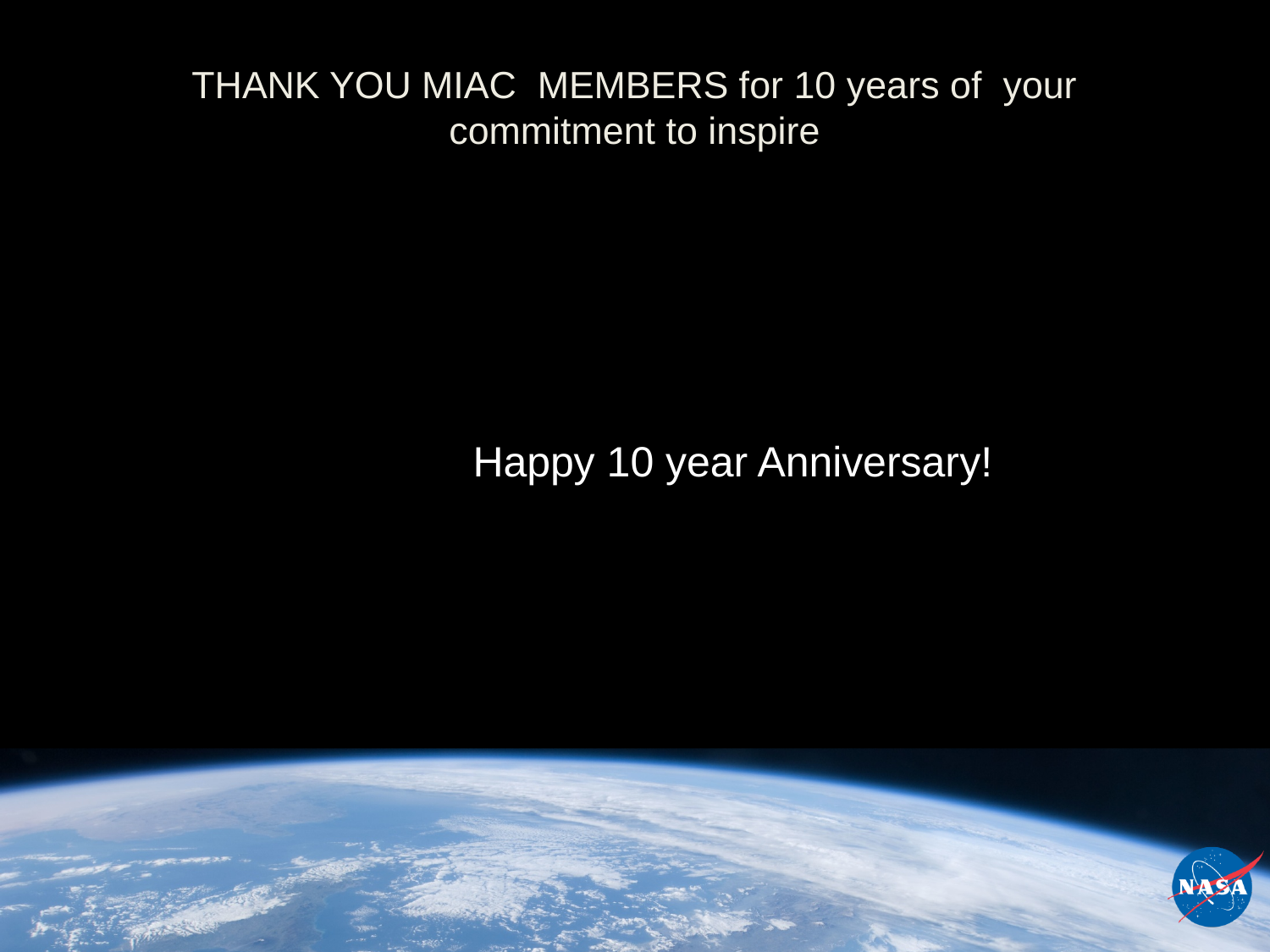

# THANK YOU MIAC  MEMBERS for 10 years of  your commitment to inspire

				Happy 10 year Anniversary!